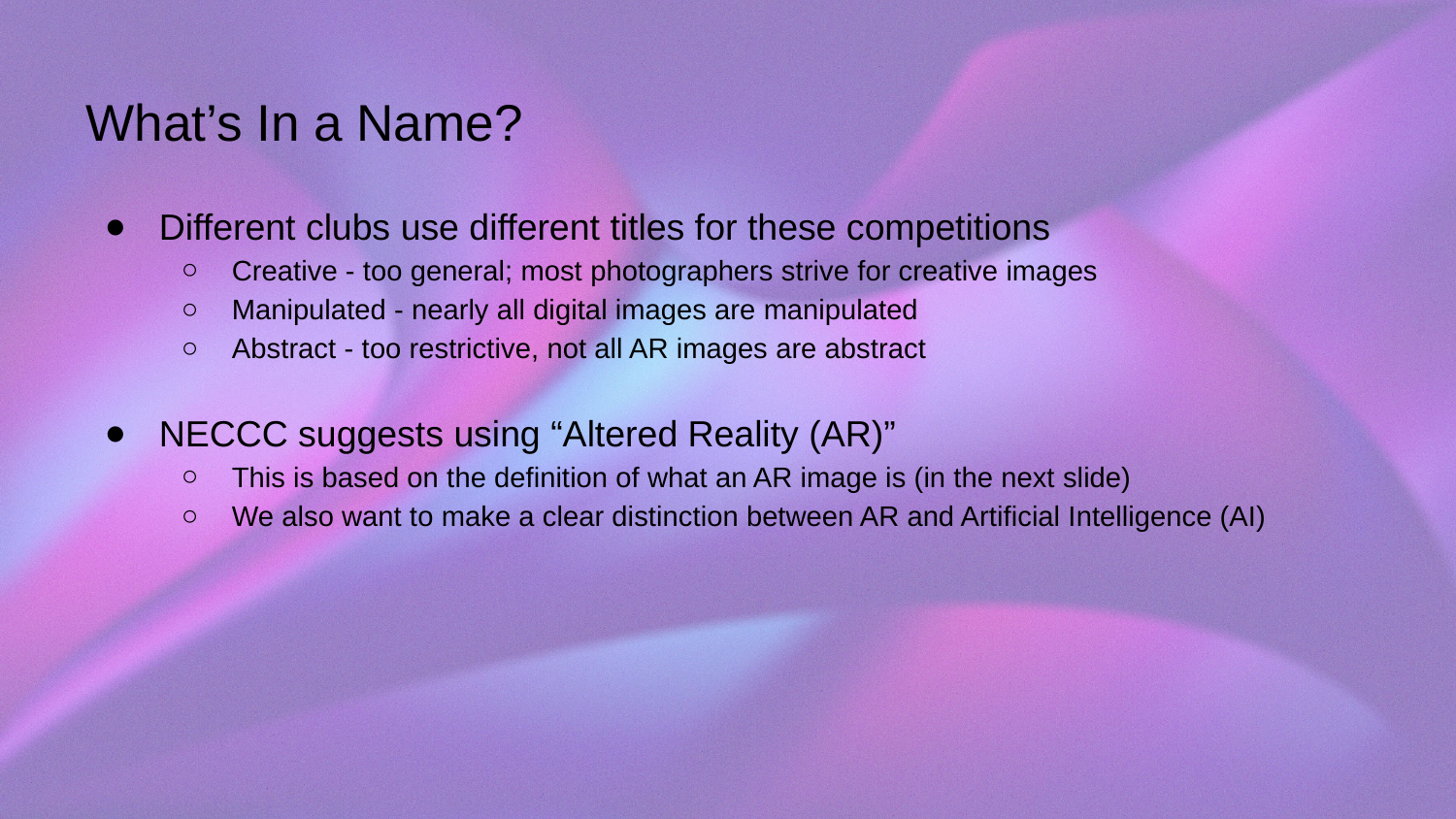

# What’s In a Name?
Different clubs use different titles for these competitions
Creative - too general; most photographers strive for creative images
Manipulated - nearly all digital images are manipulated
Abstract - too restrictive, not all AR images are abstract
NECCC suggests using “Altered Reality (AR)”
This is based on the definition of what an AR image is (in the next slide)
We also want to make a clear distinction between AR and Artificial Intelligence (AI)